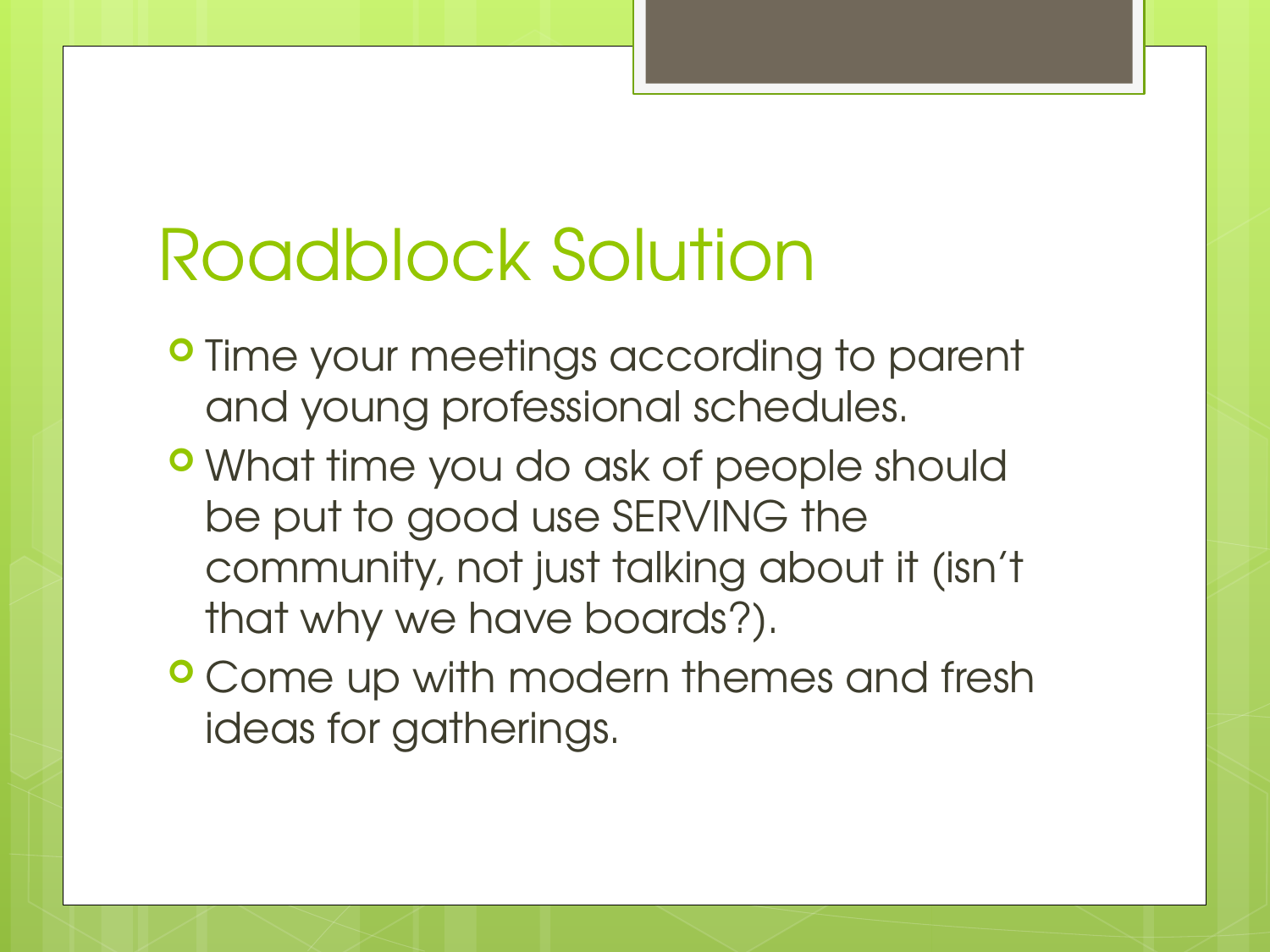

# Roadblock Solution
Time your meetings according to parent and young professional schedules.
What time you do ask of people should be put to good use SERVING the community, not just talking about it (isn’t that why we have boards?).
Come up with modern themes and fresh ideas for gatherings.